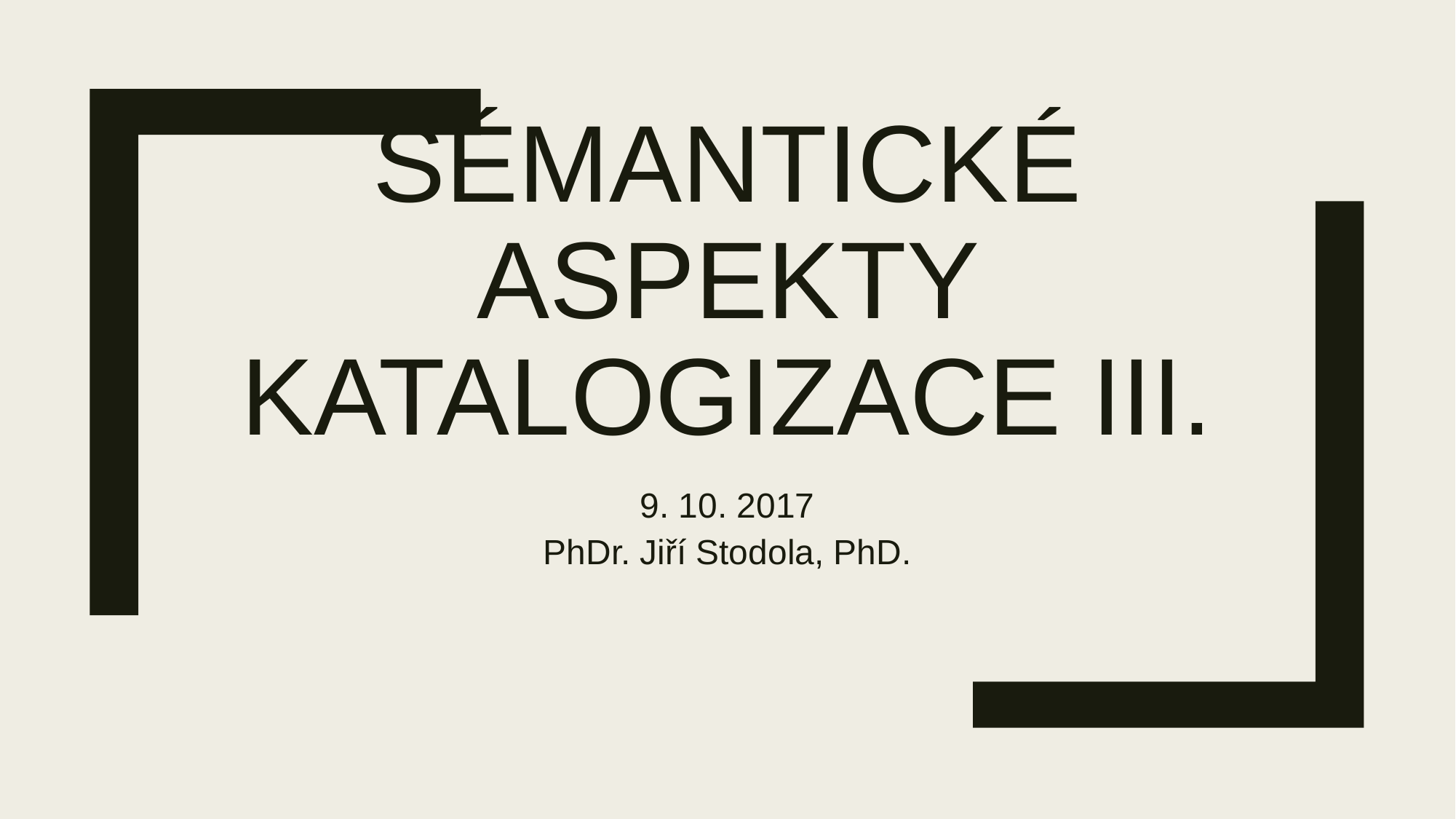

# Sémantické aspekty katalogizace IiI.
9. 10. 2017
PhDr. Jiří Stodola, PhD.